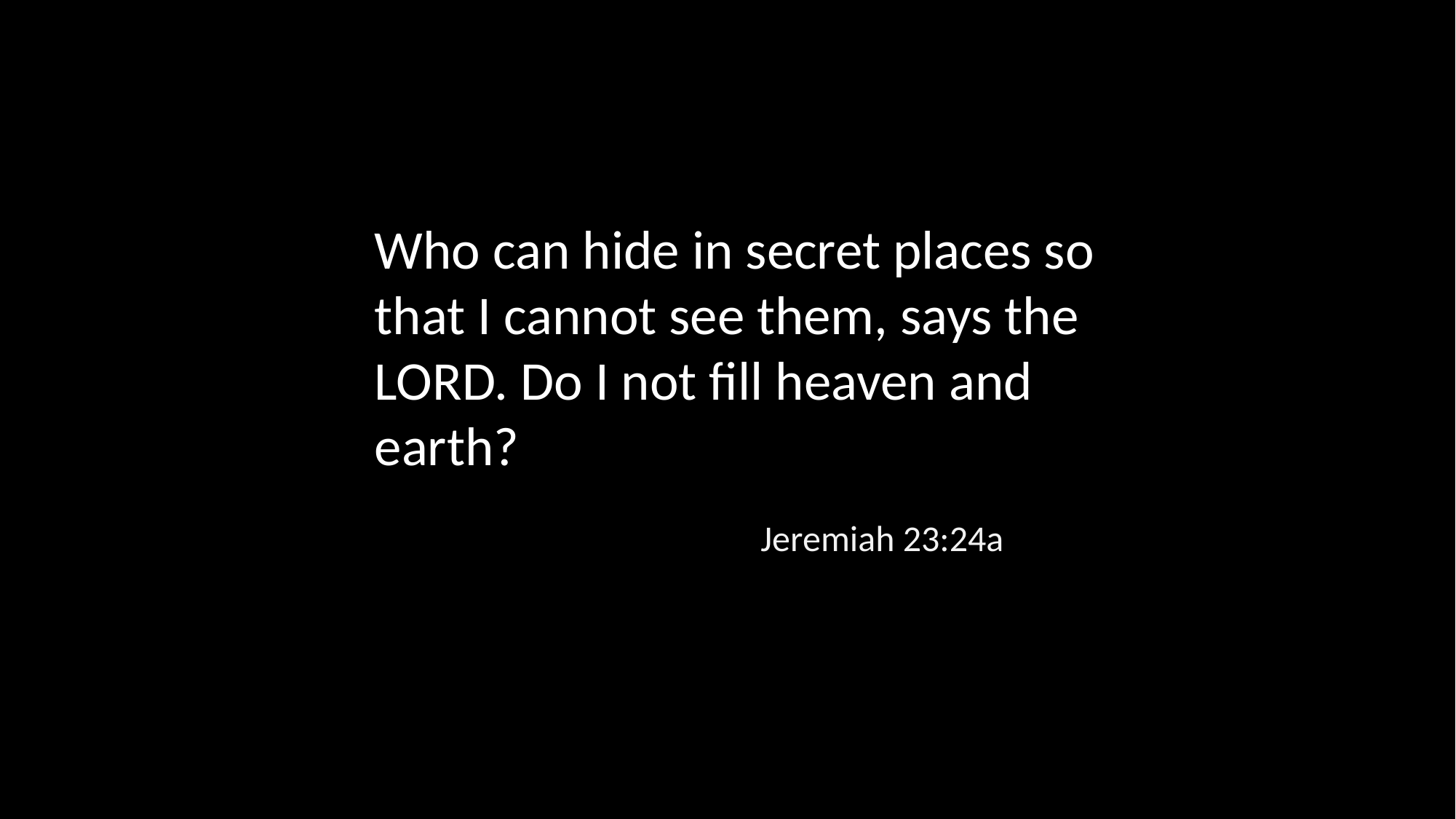

Who can hide in secret places so that I cannot see them, says the LORD. Do I not fill heaven and earth?
Jeremiah 23:24a